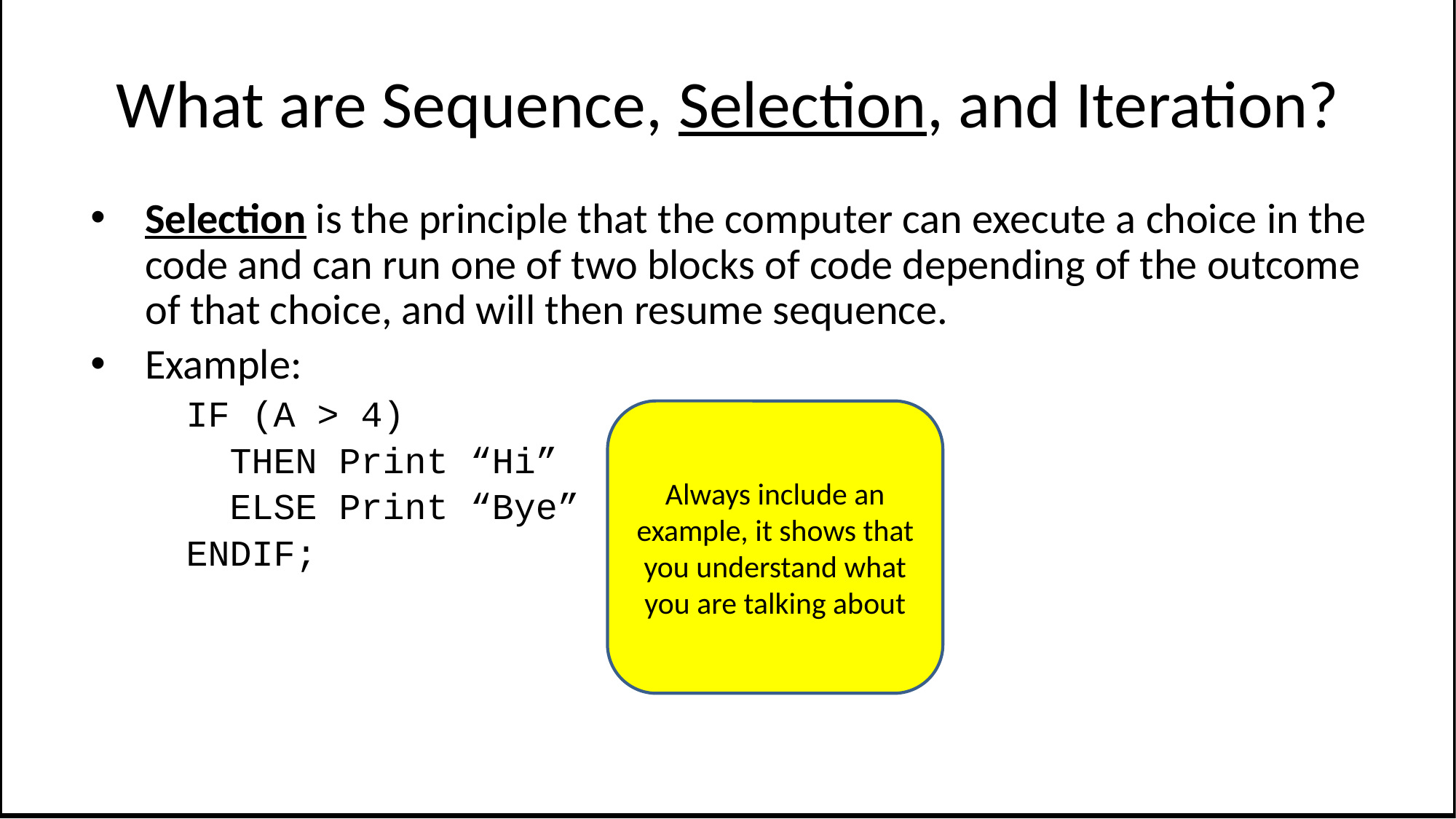

# What are Sequence, Selection, and Iteration?
Selection is the principle that the computer can execute a choice in the code and can run one of two blocks of code depending of the outcome of that choice, and will then resume sequence.
Example:
IF (A > 4)
  THEN Print “Hi”
  ELSE Print “Bye”
ENDIF;

Always include an example, it shows that you understand what you are talking about